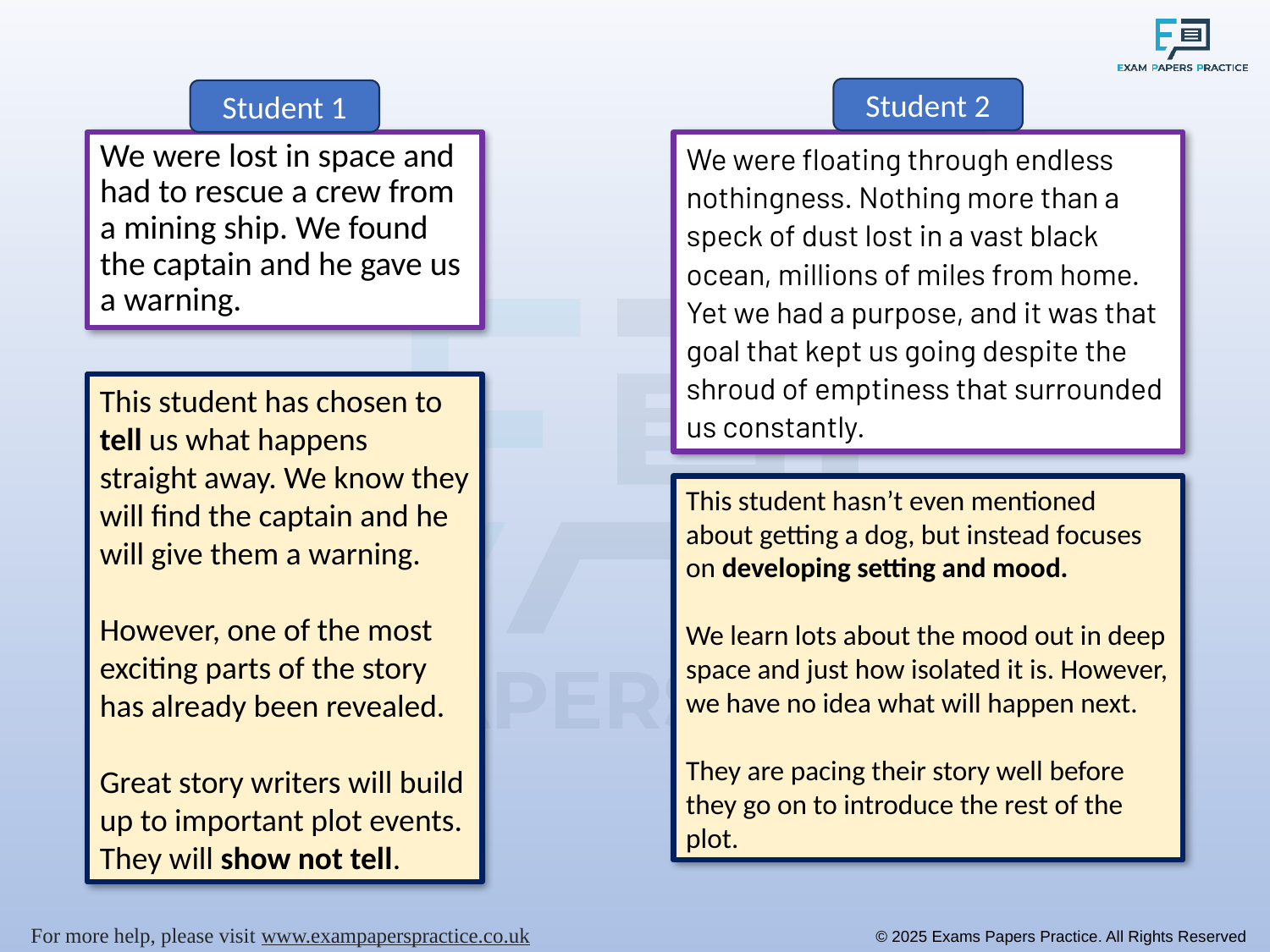

Student 2
Student 1
We were lost in space and had to rescue a crew from a mining ship. We found the captain and he gave us a warning.

We were floating through endless nothingness. Nothing more than a speck of dust lost in a vast black ocean, millions of miles from home. Yet we had a purpose, and it was that goal that kept us going despite the shroud of emptiness that surrounded us constantly.
This student has chosen to tell us what happens straight away. We know they will find the captain and he will give them a warning.

However, one of the most exciting parts of the story has already been revealed.

Great story writers will build up to important plot events. They will show not tell.
This student hasn’t even mentioned about getting a dog, but instead focuses on developing setting and mood.

We learn lots about the mood out in deep space and just how isolated it is. However, we have no idea what will happen next.

They are pacing their story well before they go on to introduce the rest of the plot.